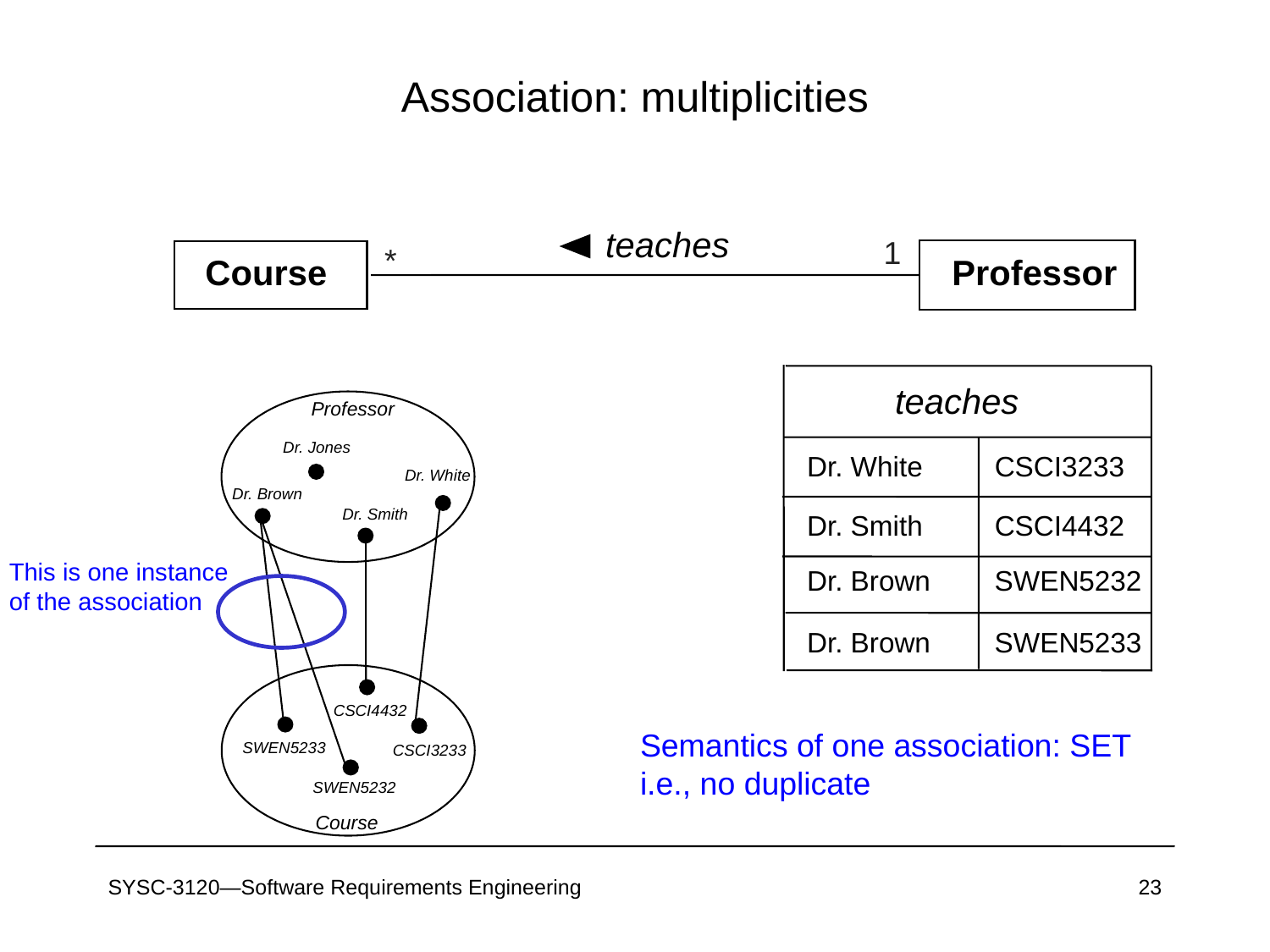

# Association: multiplicities
teaches
1

*

Course
Professor

teaches

Professor
Dr. Jones

Dr. White
CSCI3233
Dr. White

Dr. Brown

Dr. Smith

Dr. Smith
CSCI4432

This is one instance of the association

Dr. Brown
SWEN5232

Dr. Brown
SWEN5233

CSCI4432

Semantics of one association: SET
i.e., no duplicate
SWEN5233
CSCI3233

SWEN5232
Course
SYSC-3120—Software Requirements Engineering
23